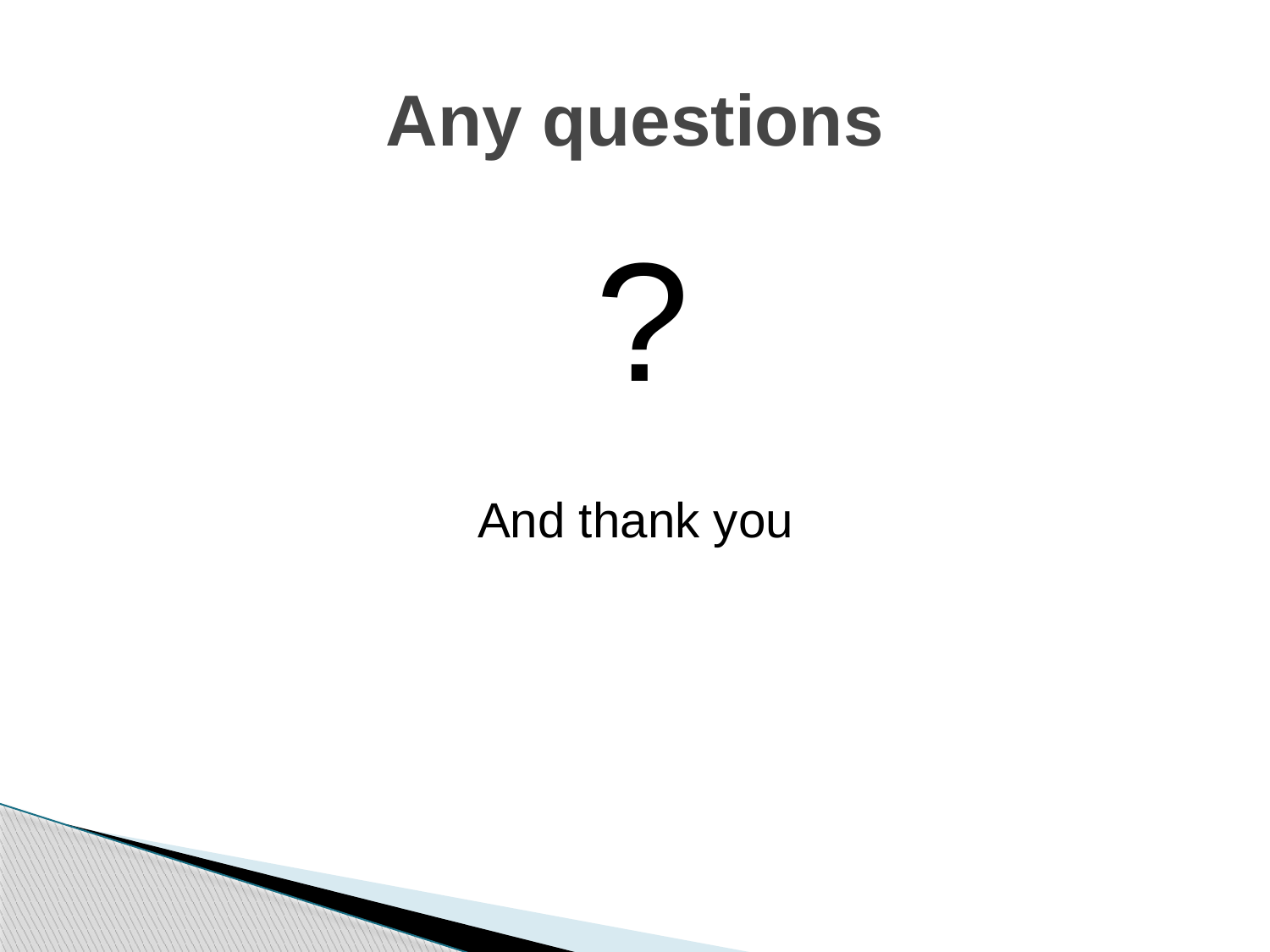

# Any questions
?

And thank you